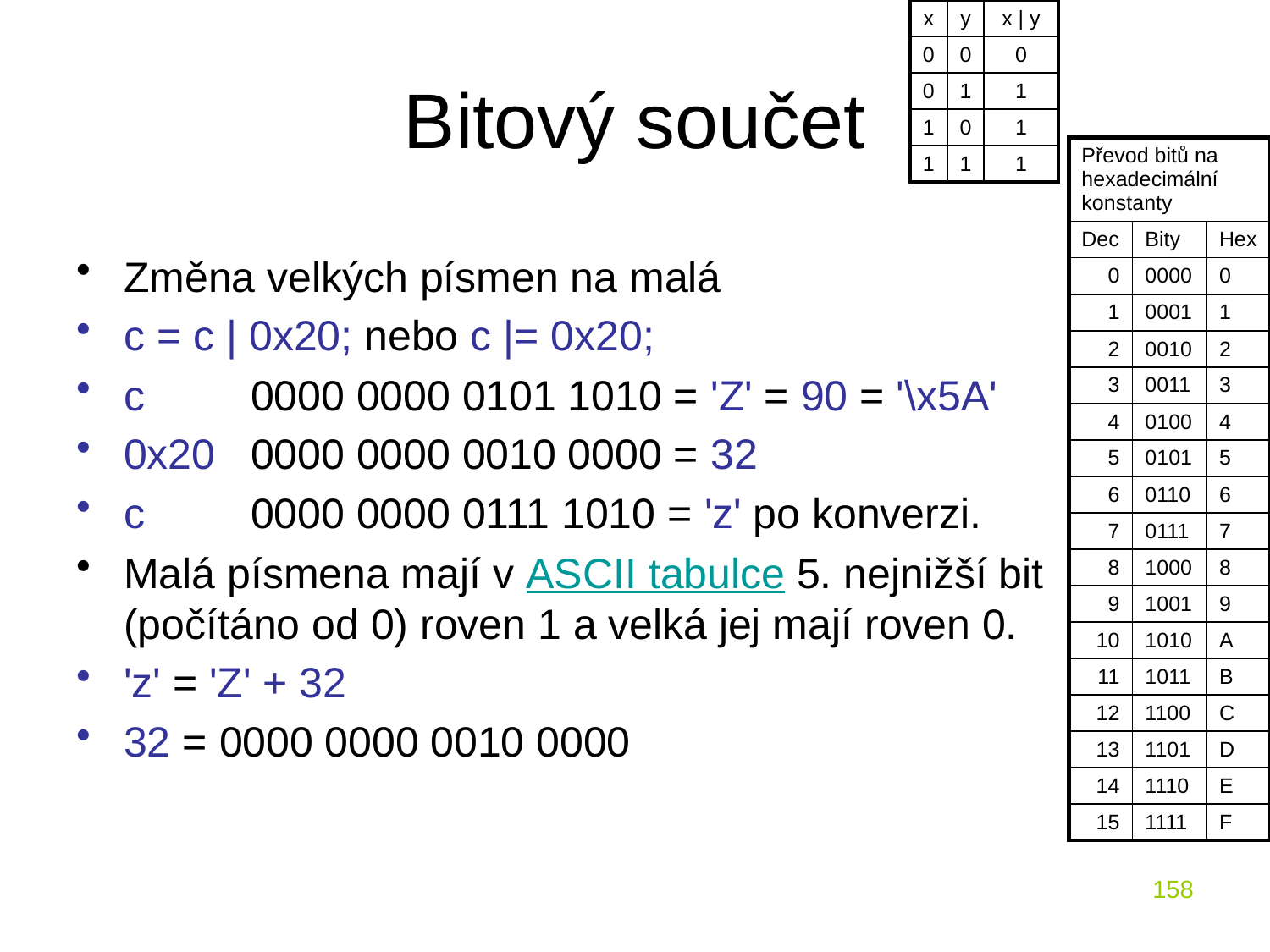

| x | y | x | y |
| --- | --- | --- |
| 0 | 0 | 0 |
| 0 | 1 | 1 |
| 1 | 0 | 1 |
| 1 | 1 | 1 |
# Bitový součet
| Převod bitů na hexadecimální konstanty |  |  |
| --- | --- | --- |
| Dec | Bity | Hex |
| 0 | 0000 | 0 |
| 1 | 0001 | 1 |
| 2 | 0010 | 2 |
| 3 | 0011 | 3 |
| 4 | 0100 | 4 |
| 5 | 0101 | 5 |
| 6 | 0110 | 6 |
| 7 | 0111 | 7 |
| 8 | 1000 | 8 |
| 9 | 1001 | 9 |
| 10 | 1010 | A |
| 11 | 1011 | B |
| 12 | 1100 | C |
| 13 | 1101 | D |
| 14 | 1110 | E |
| 15 | 1111 | F |
Změna velkých písmen na malá
c = c | 0x20; nebo c |= 0x20;
c	0000 0000 0101 1010 = 'Z' = 90 = '\x5A'
0x20	0000 0000 0010 0000 = 32
c	0000 0000 0111 1010 = 'z' po konverzi.
Malá písmena mají v ASCII tabulce 5. nejnižší bit (počítáno od 0) roven 1 a velká jej mají roven 0.
'z' = 'Z' + 32
32 = 0000 0000 0010 0000
158